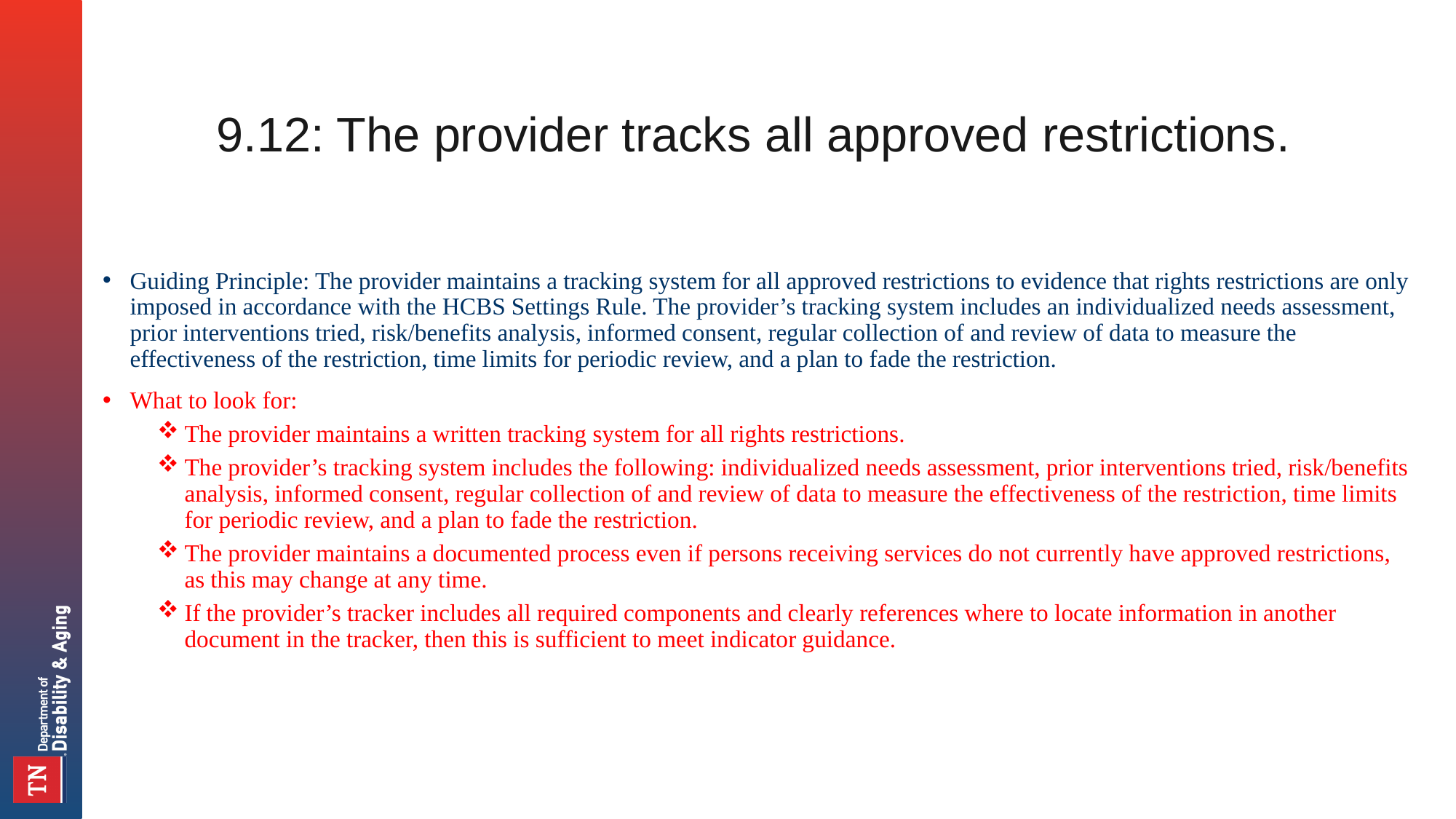

# 9.12: The provider tracks all approved restrictions.
Guiding Principle: The provider maintains a tracking system for all approved restrictions to evidence that rights restrictions are only imposed in accordance with the HCBS Settings Rule. The provider’s tracking system includes an individualized needs assessment, prior interventions tried, risk/benefits analysis, informed consent, regular collection of and review of data to measure the effectiveness of the restriction, time limits for periodic review, and a plan to fade the restriction.
What to look for:
The provider maintains a written tracking system for all rights restrictions.
The provider’s tracking system includes the following: individualized needs assessment, prior interventions tried, risk/benefits analysis, informed consent, regular collection of and review of data to measure the effectiveness of the restriction, time limits for periodic review, and a plan to fade the restriction.
The provider maintains a documented process even if persons receiving services do not currently have approved restrictions, as this may change at any time.
If the provider’s tracker includes all required components and clearly references where to locate information in another document in the tracker, then this is sufficient to meet indicator guidance.